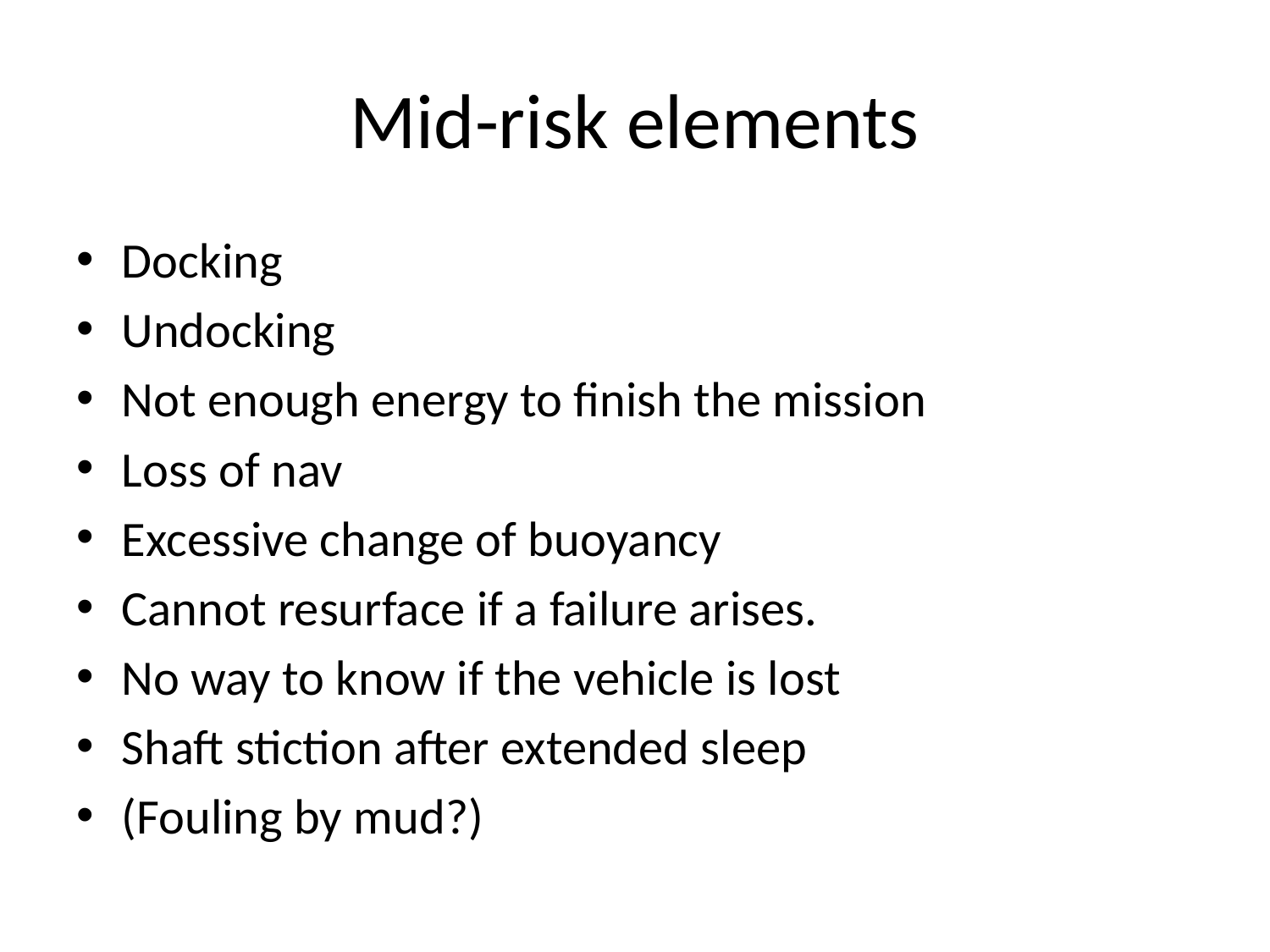

# Mid-risk elements
Docking
Undocking
Not enough energy to finish the mission
Loss of nav
Excessive change of buoyancy
Cannot resurface if a failure arises.
No way to know if the vehicle is lost
Shaft stiction after extended sleep
(Fouling by mud?)